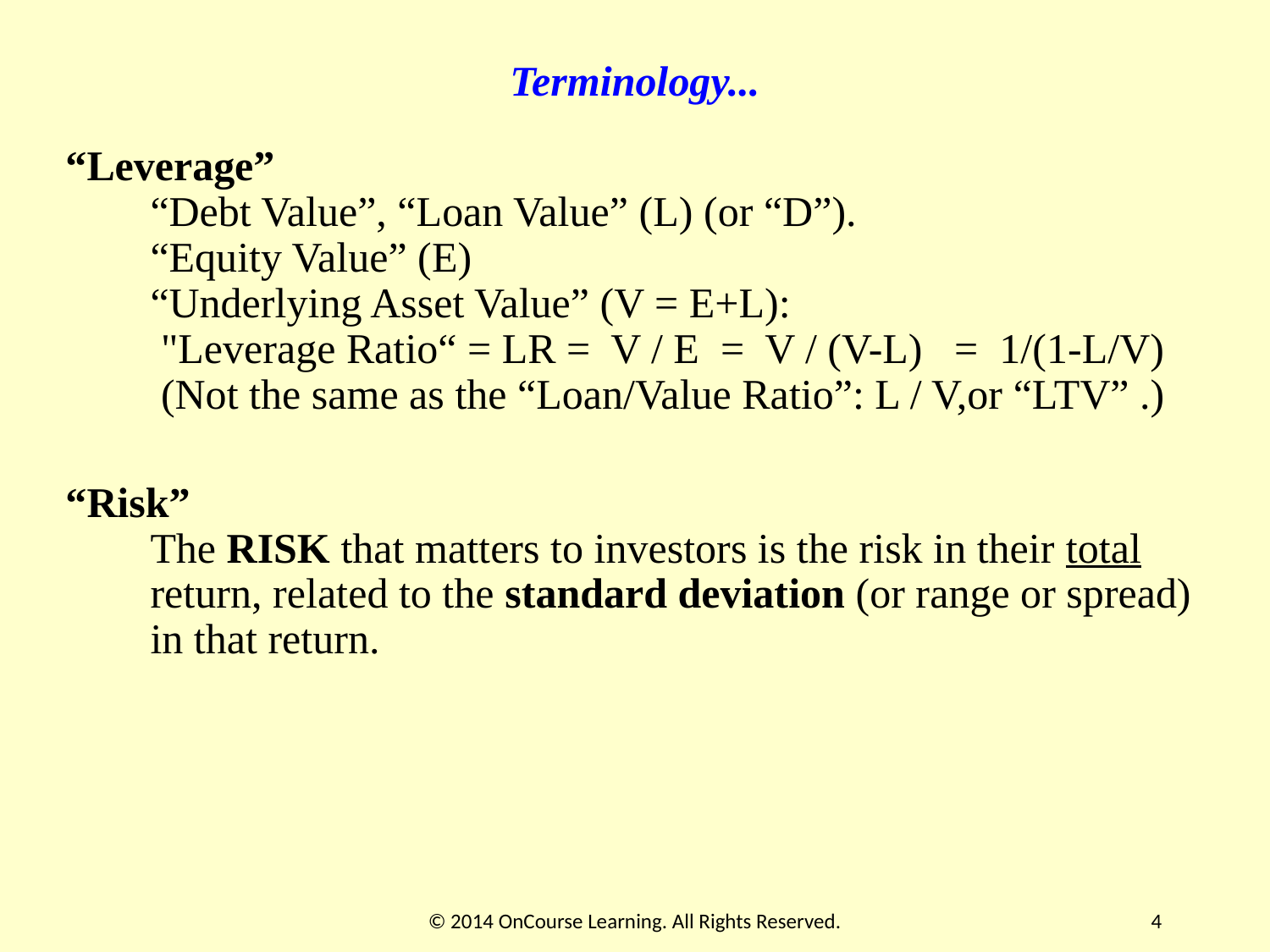

# Terminology...
“Leverage”
“Debt Value”, “Loan Value” (L) (or “D”).
“Equity Value” (E)
“Underlying Asset Value” (V = E+L):
 "Leverage Ratio“ = LR =  V / E  =  V / (V-L)   =  1/(1-L/V)
 (Not the same as the “Loan/Value Ratio”: L / V,or “LTV” .)

“Risk”
The RISK that matters to investors is the risk in their total return, related to the standard deviation (or range or spread) in that return.
© 2014 OnCourse Learning. All Rights Reserved.
4